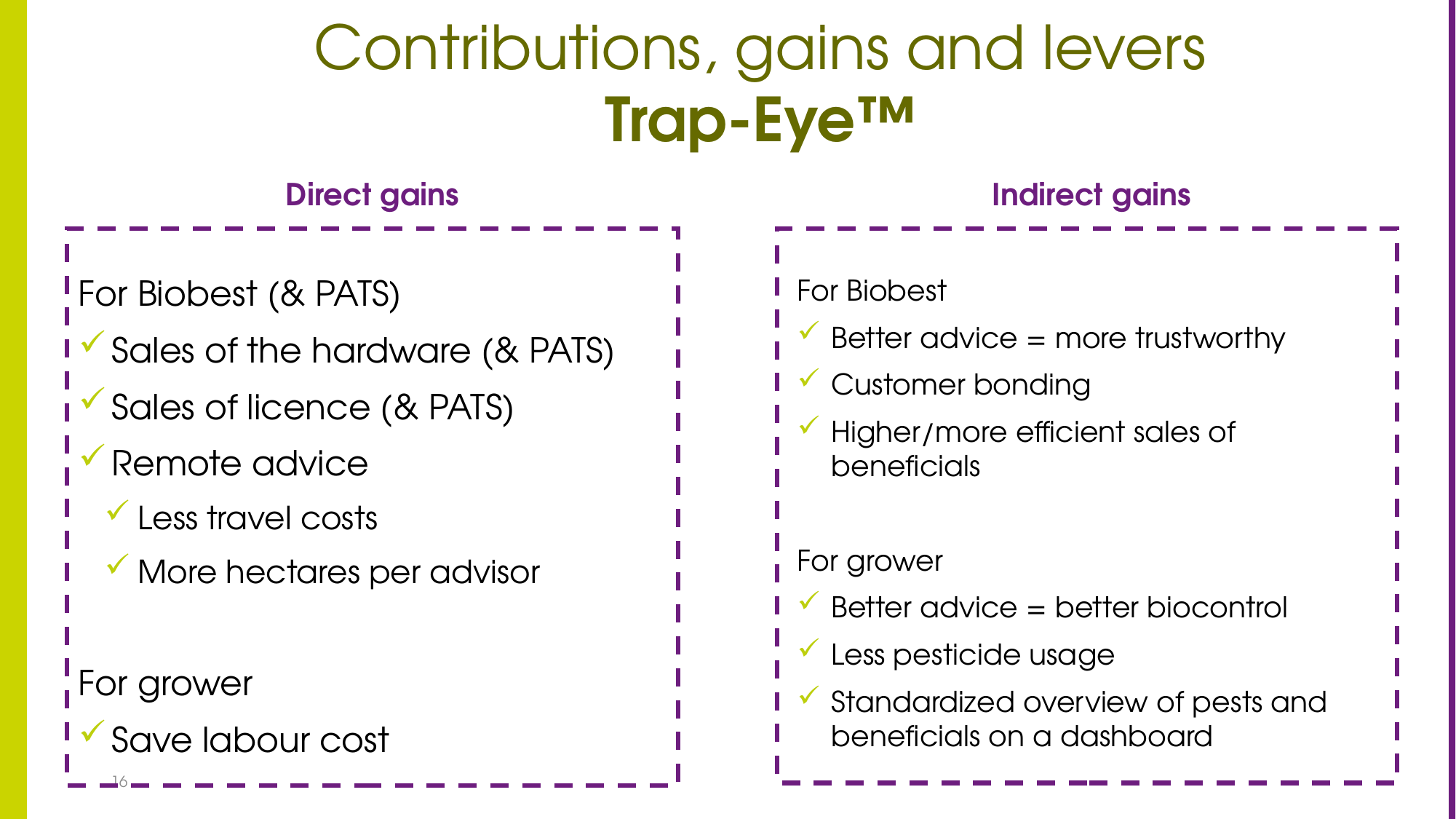

# Contributions, gains and levers Trap-Eye™
Direct gains
Indirect gains

For Biobest (& PATS)
Sales of the hardware (& PATS)
Sales of licence (& PATS)
Remote advice
Less travel costs
More hectares per advisor

For grower
Save labour cost

For Biobest
Better advice = more trustworthy
Customer bonding
Higher/more efficient sales of beneficials

For grower
Better advice = better biocontrol
Less pesticide usage
Standardized overview of pests and beneficials on a dashboard

16